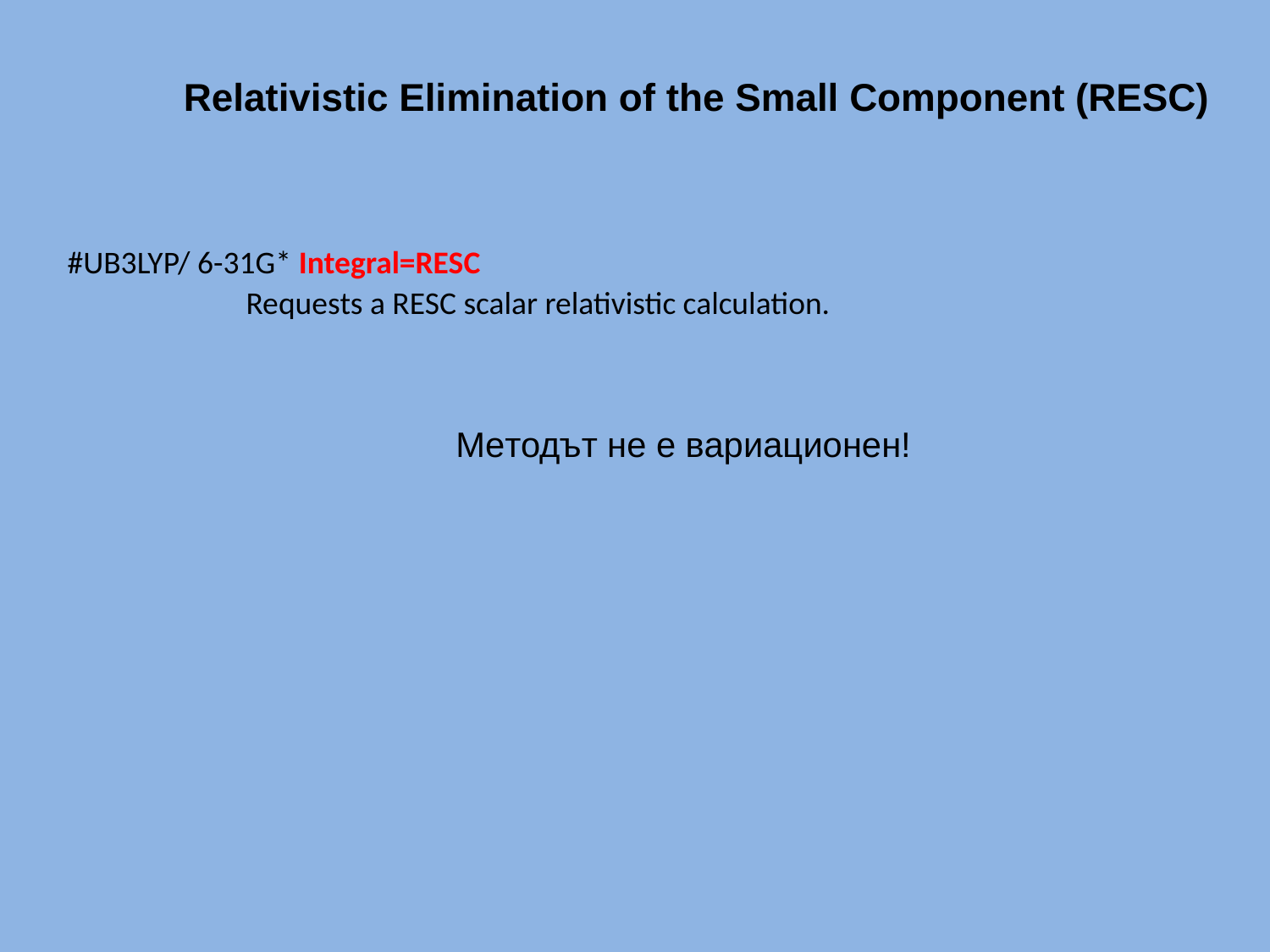

Relativistic Elimination of the Small Component (RESC)
#UB3LYP/ 6-31G* Integral=RESC
Requests a RESC scalar relativistic calculation.
Мeтодът не е вариационен!